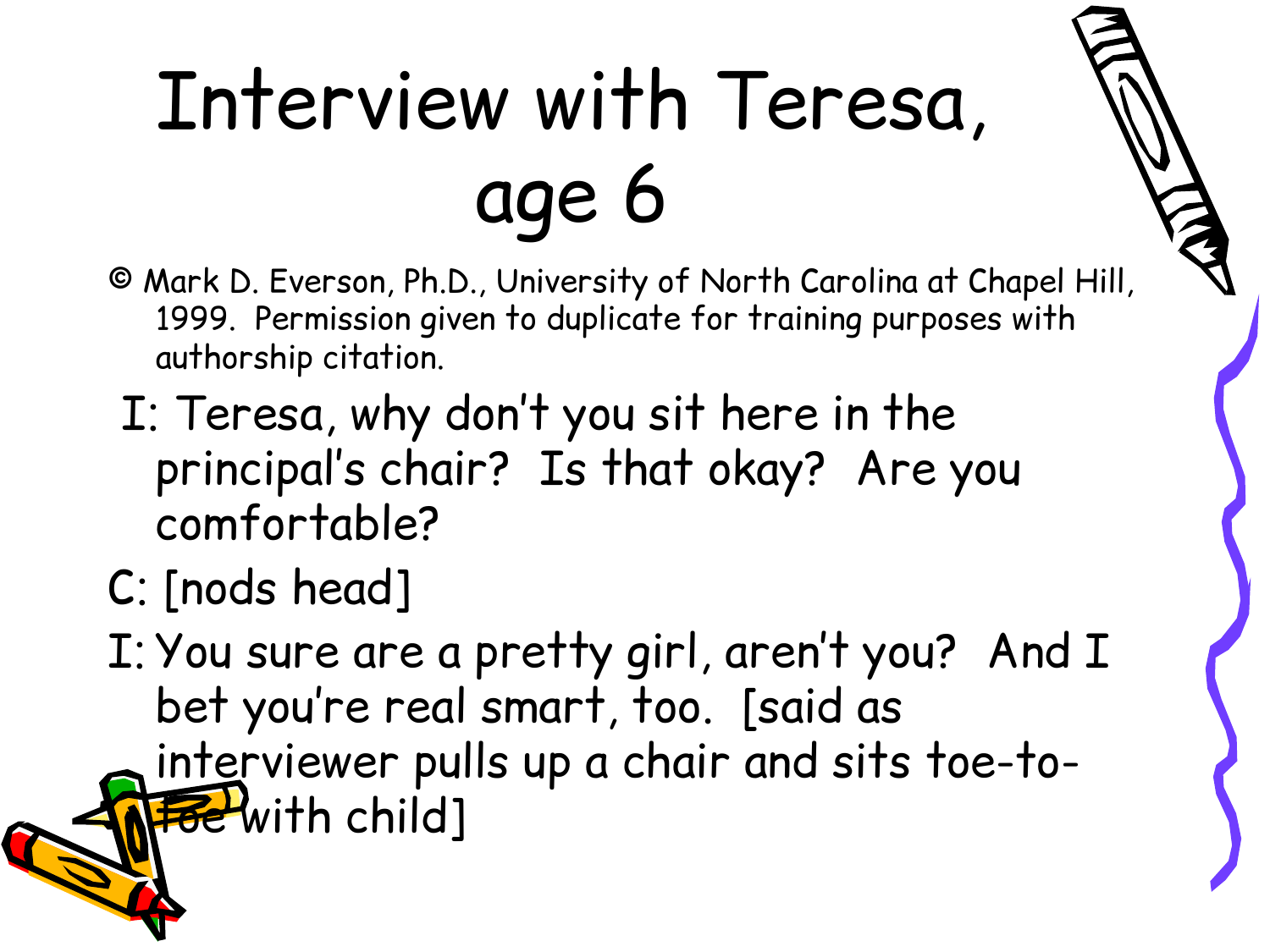

# Interview with Teresa, age 6
© Mark D. Everson, Ph.D., University of North Carolina at Chapel Hill, 1999.  Permission given to duplicate for training purposes with authorship citation.
 I: Teresa, why don’t you sit here in the principal’s chair?  Is that okay?  Are you comfortable?
C: [nods head]
I:	You sure are a pretty girl, aren’t you?  And I bet you’re real smart, too.  [said as interviewer pulls up a chair and sits toe-to-toe with child]